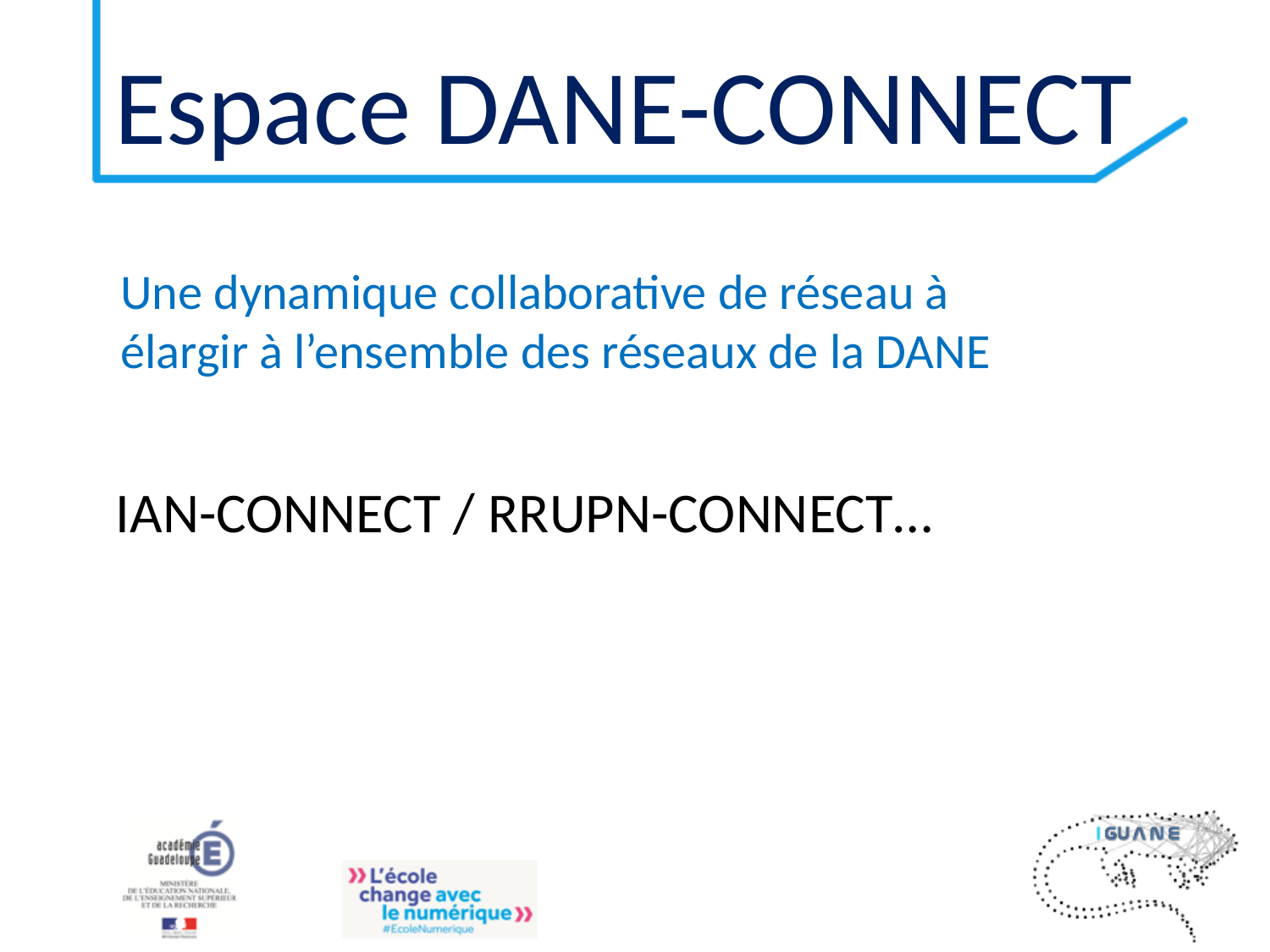

# Espace DANE-CONNECT
Une dynamique collaborative de réseau à
élargir à l’ensemble des réseaux de la DANE
IAN-CONNECT / RRUPN-CONNECT…